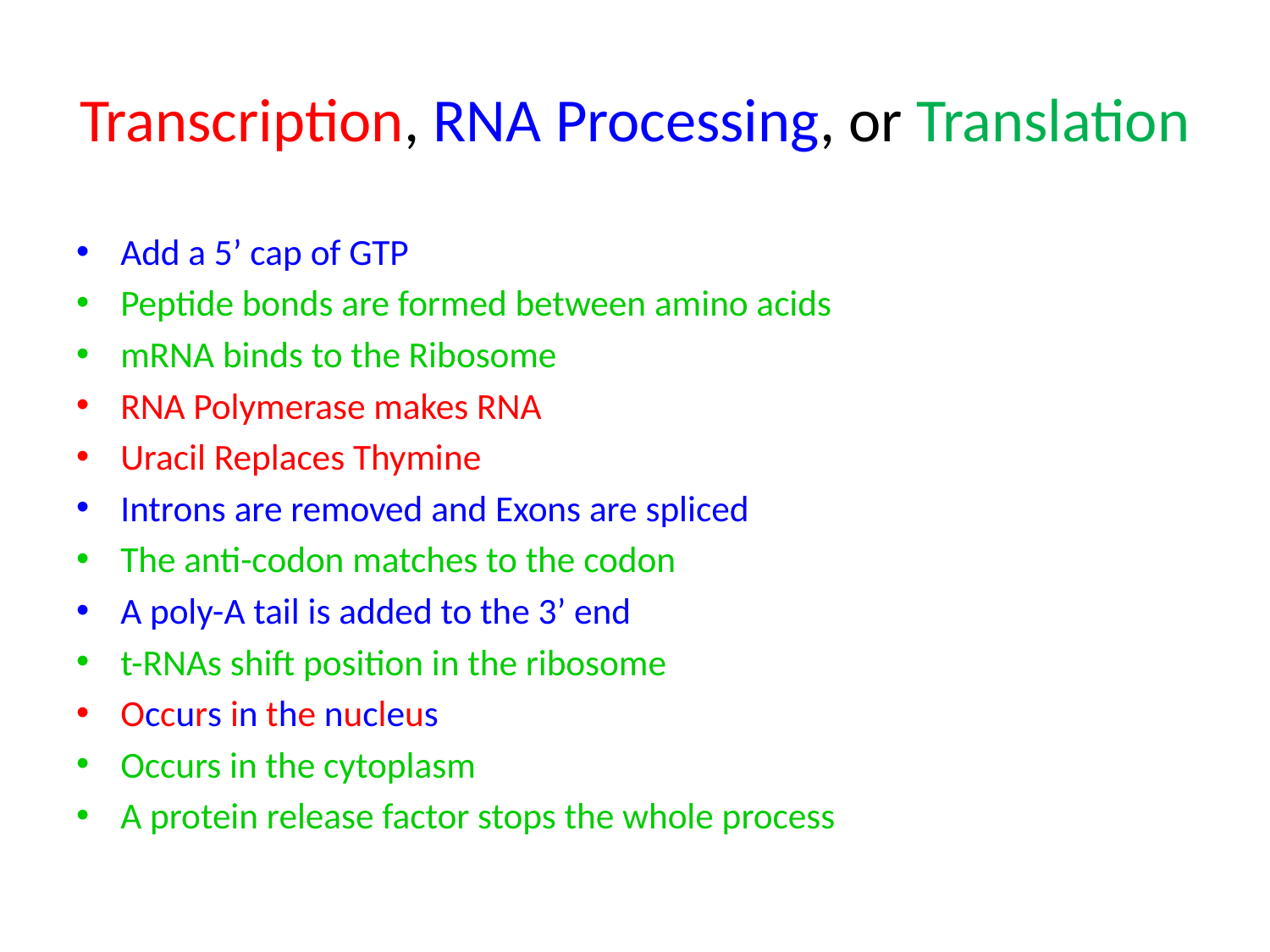

# Transcription, RNA Processing, or Translation
Add a 5’ cap of GTP
Peptide bonds are formed between amino acids
mRNA binds to the Ribosome
RNA Polymerase makes RNA
Uracil Replaces Thymine
Introns are removed and Exons are spliced
The anti-codon matches to the codon
A poly-A tail is added to the 3’ end
t-RNAs shift position in the ribosome
Occurs in the nucleus
Occurs in the cytoplasm
A protein release factor stops the whole process